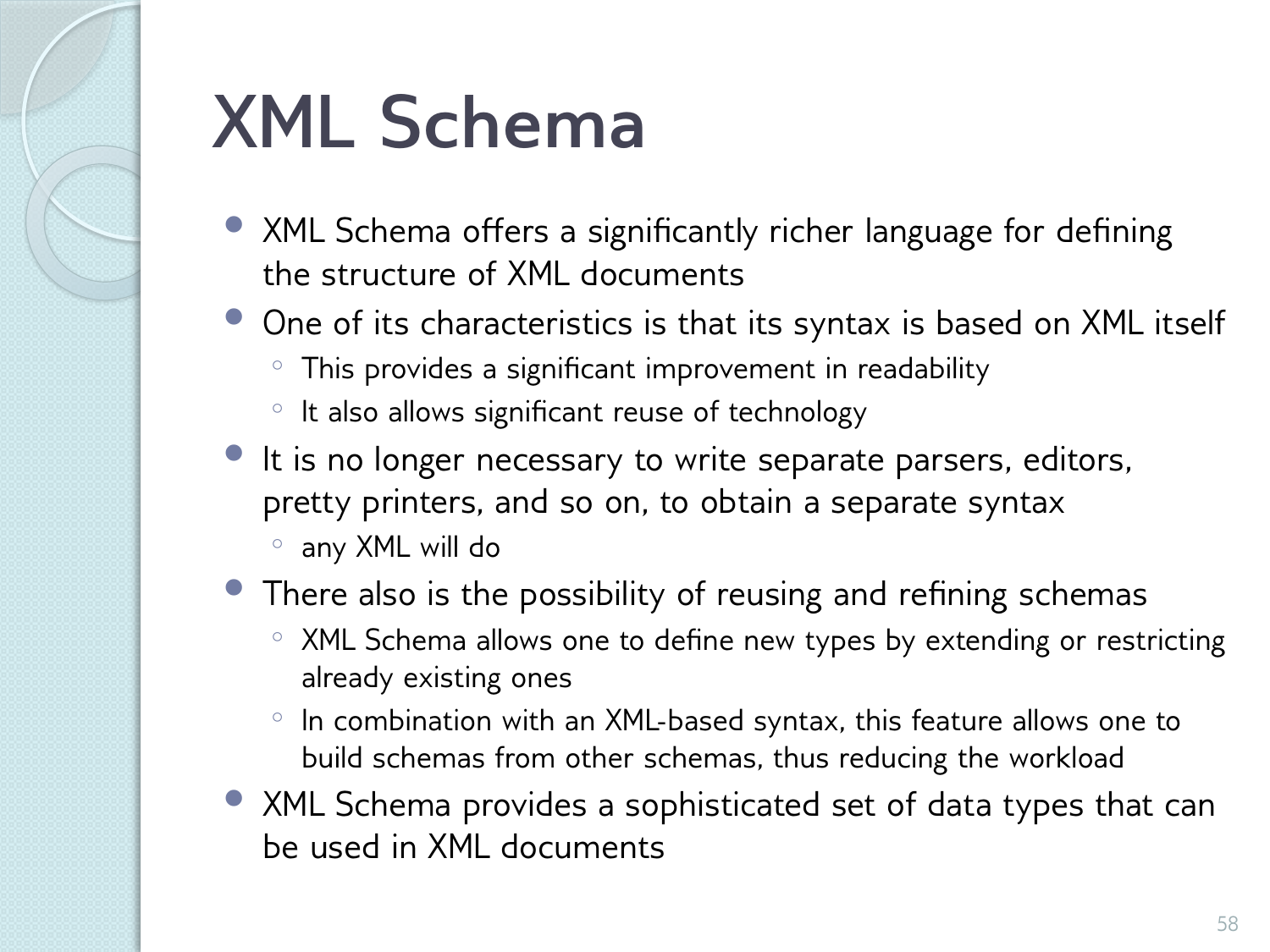

# XML Schema
XML Schema offers a significantly richer language for defining the structure of XML documents
One of its characteristics is that its syntax is based on XML itself
This provides a significant improvement in readability
It also allows significant reuse of technology
It is no longer necessary to write separate parsers, editors, pretty printers, and so on, to obtain a separate syntax
any XML will do
There also is the possibility of reusing and refining schemas
XML Schema allows one to define new types by extending or restricting already existing ones
In combination with an XML-based syntax, this feature allows one to build schemas from other schemas, thus reducing the workload
XML Schema provides a sophisticated set of data types that can be used in XML documents
58